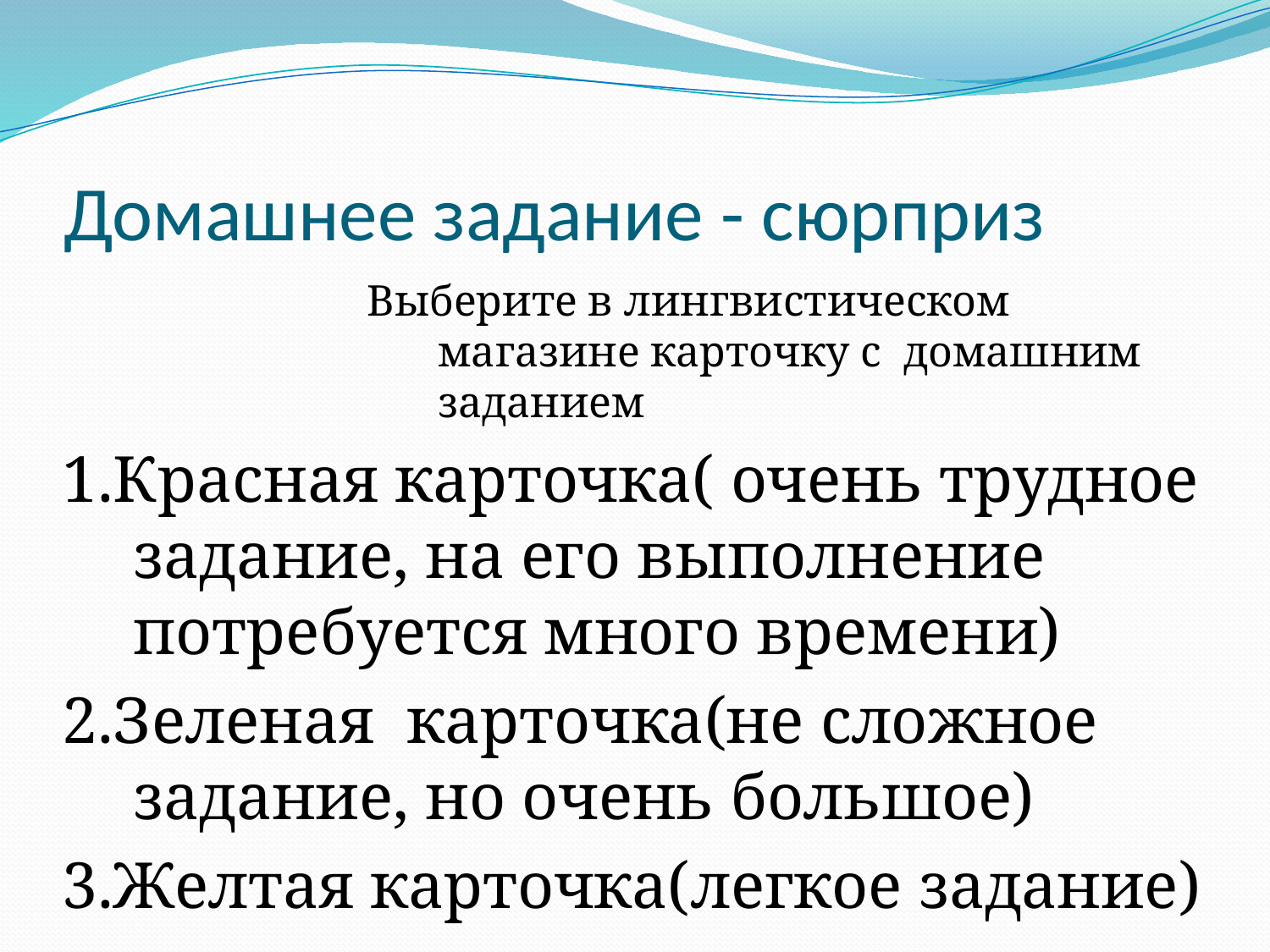

# Домашнее задание - сюрприз
Выберите в лингвистическом магазине карточку с  домашним заданием
1.Красная карточка( очень трудное задание, на его выполнение потребуется много времени)
2.Зеленая  карточка(не сложное задание, но очень большое)
3.Желтая карточка(легкое задание)